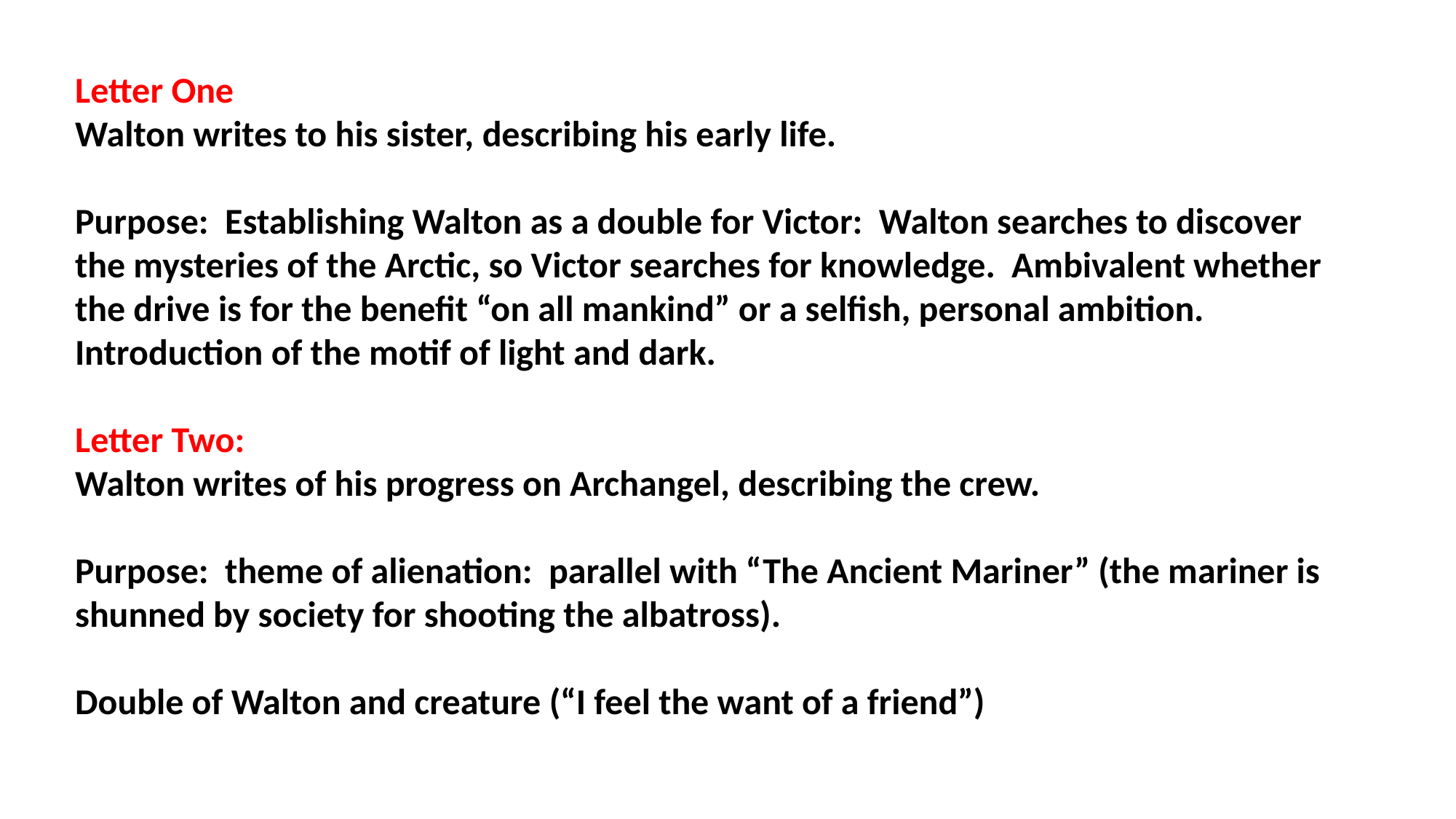

#
Letter One
Walton writes to his sister, describing his early life.

Purpose:  Establishing Walton as a double for Victor:  Walton searches to discover the mysteries of the Arctic, so Victor searches for knowledge.  Ambivalent whether the drive is for the benefit “on all mankind” or a selfish, personal ambition.
Introduction of the motif of light and dark.

Letter Two:
Walton writes of his progress on Archangel, describing the crew.

Purpose:  theme of alienation:  parallel with “The Ancient Mariner” (the mariner is shunned by society for shooting the albatross).

Double of Walton and creature (“I feel the want of a friend”)